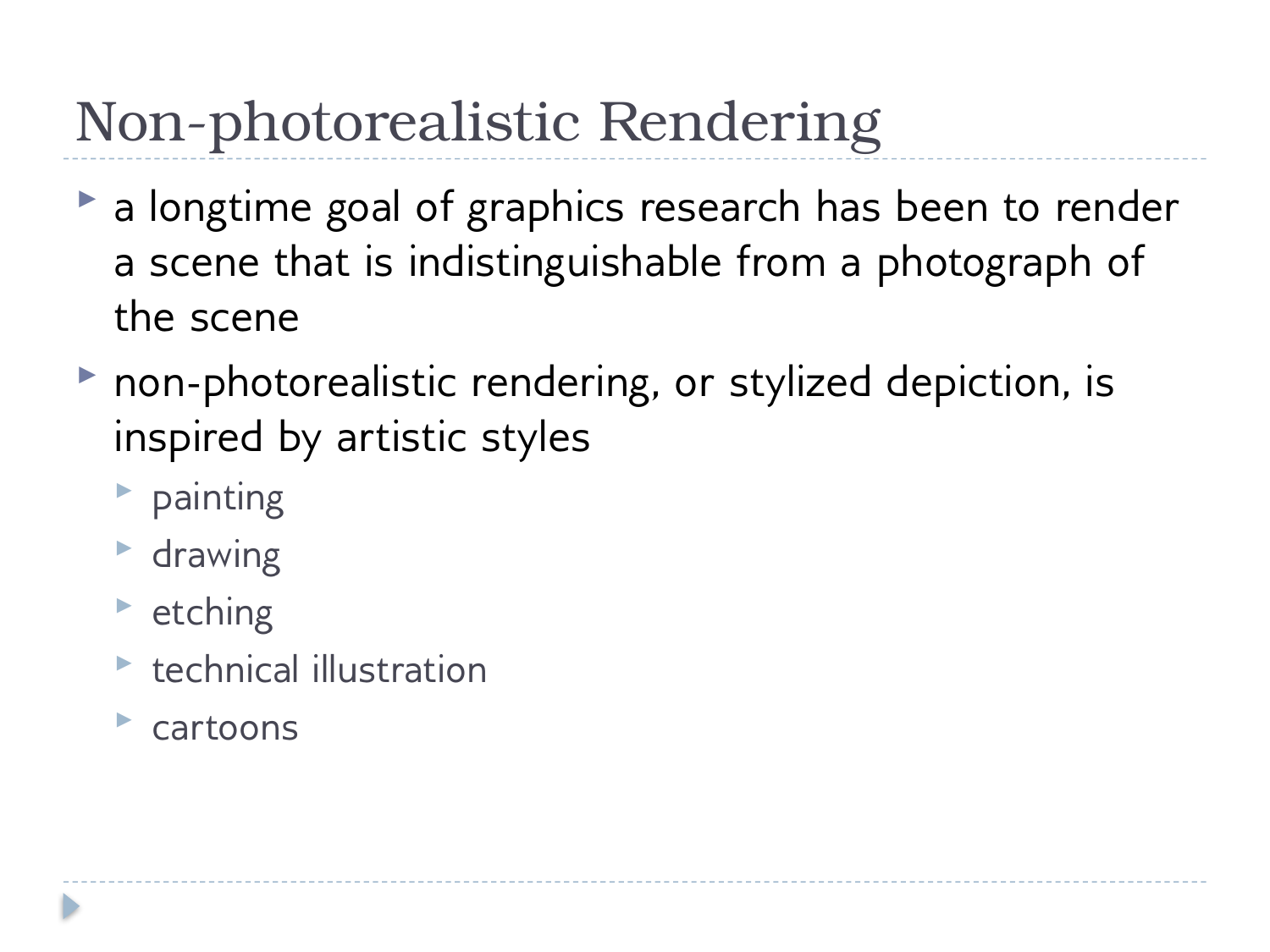

# Non-photorealistic Rendering
a longtime goal of graphics research has been to render a scene that is indistinguishable from a photograph of the scene
non-photorealistic rendering, or stylized depiction, is inspired by artistic styles
painting
drawing
etching
technical illustration
cartoons